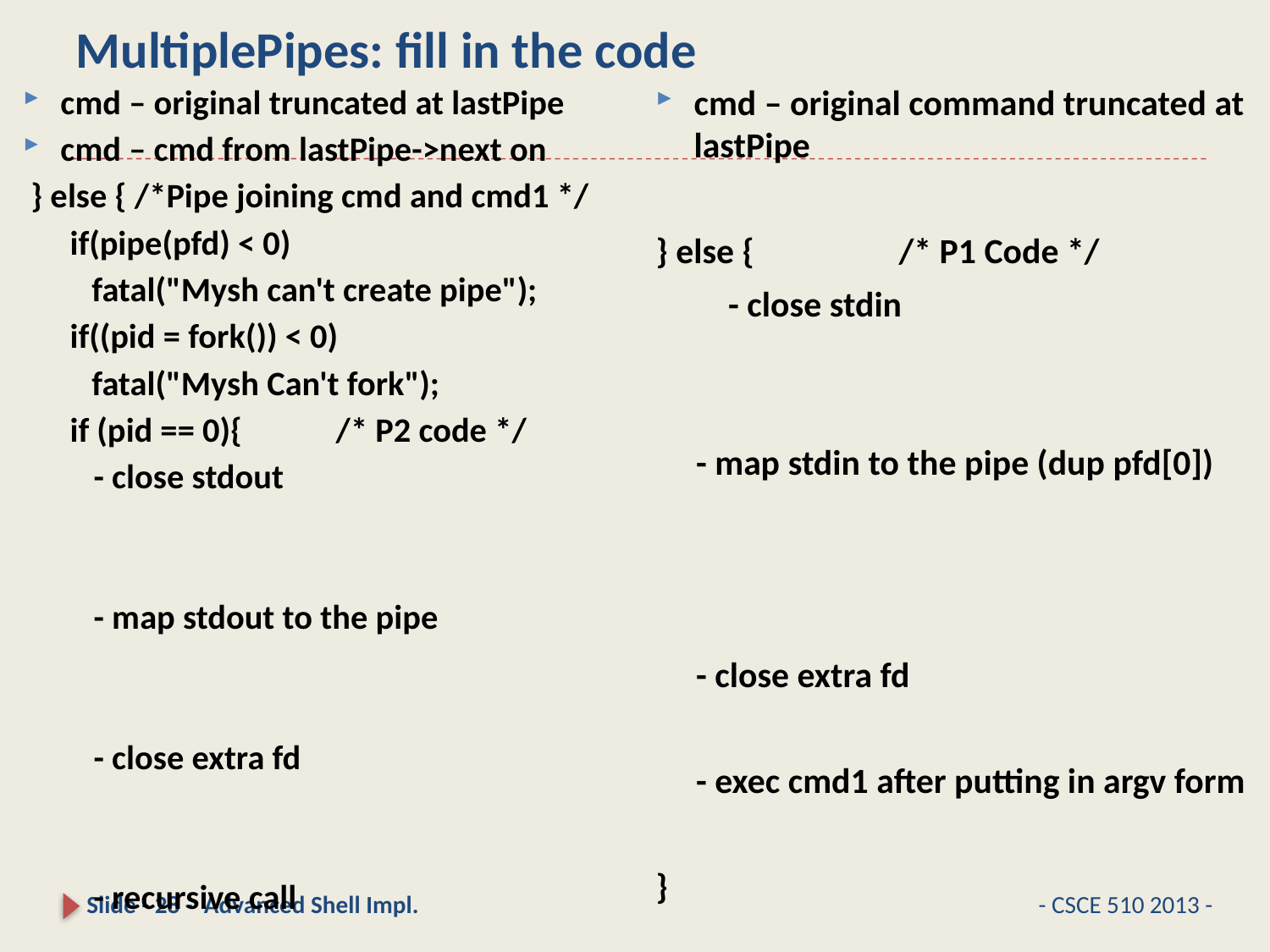

# MultiplePipes: fill in the code
cmd – original truncated at lastPipe
cmd – cmd from lastPipe->next on
 } else { /*Pipe joining cmd and cmd1 */
      if(pipe(pfd) < 0)
	fatal("Mysh can't create pipe");
      if((pid = fork()) < 0)
	fatal("Mysh Can't fork");
      if (pid == 0){            /* P2 code */
         - close stdout

         - map stdout to the pipe

         - close extra fd

         - recursive call

cmd – original command truncated at lastPipe

} else {                  /* P1 Code */
         - close stdin

     - map stdin to the pipe (dup pfd[0])

     - close extra fd

     - exec cmd1 after putting in argv form

}
Slide - 28 -  Advanced Shell Impl.
- CSCE 510 2013 -